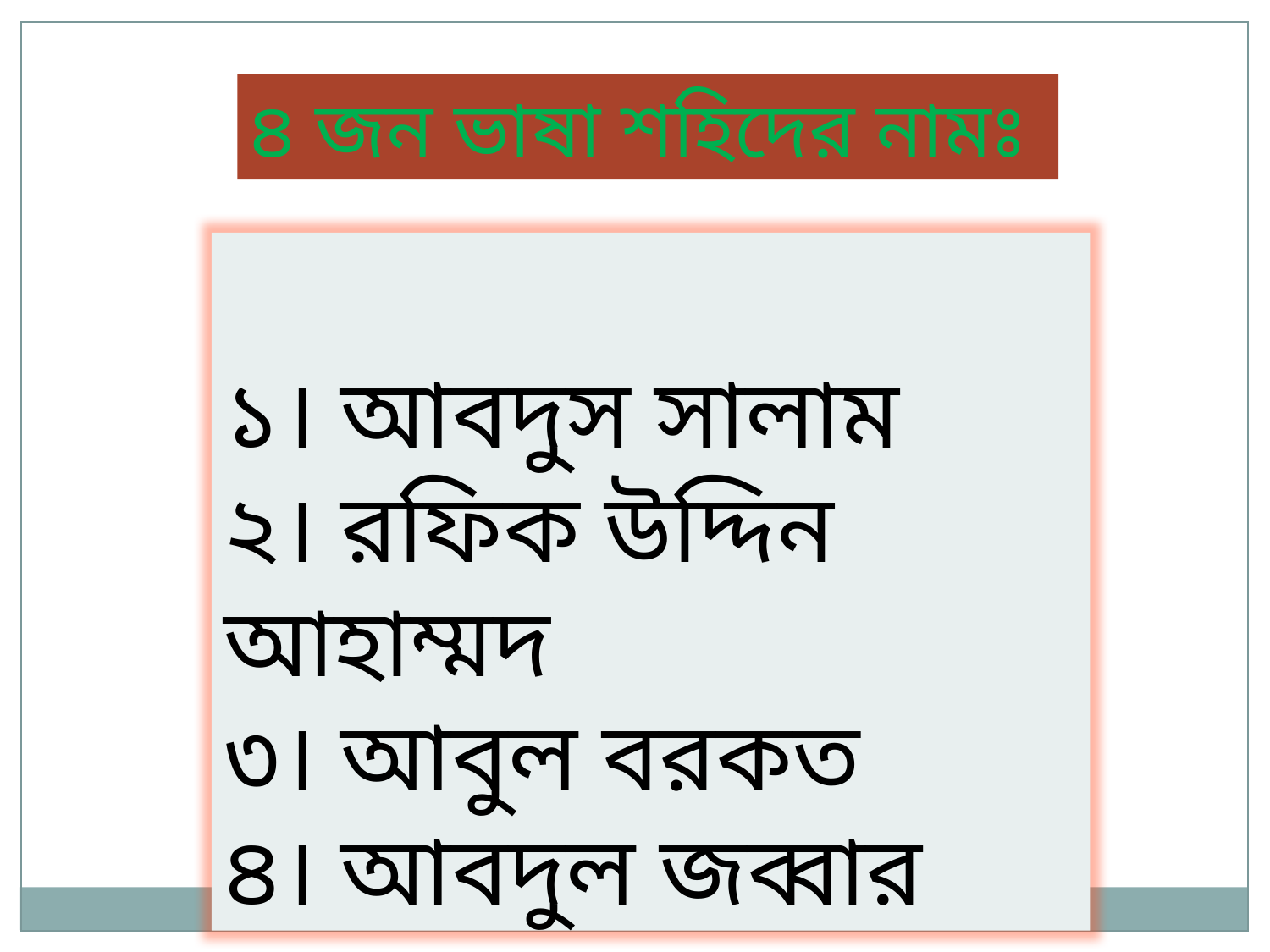

৪ জন ভাষা শহিদের নামঃ

১। আবদুস সালাম
২। রফিক উদ্দিন আহাম্মদ
৩। আবুল বরকত
৪। আবদুল জব্বার